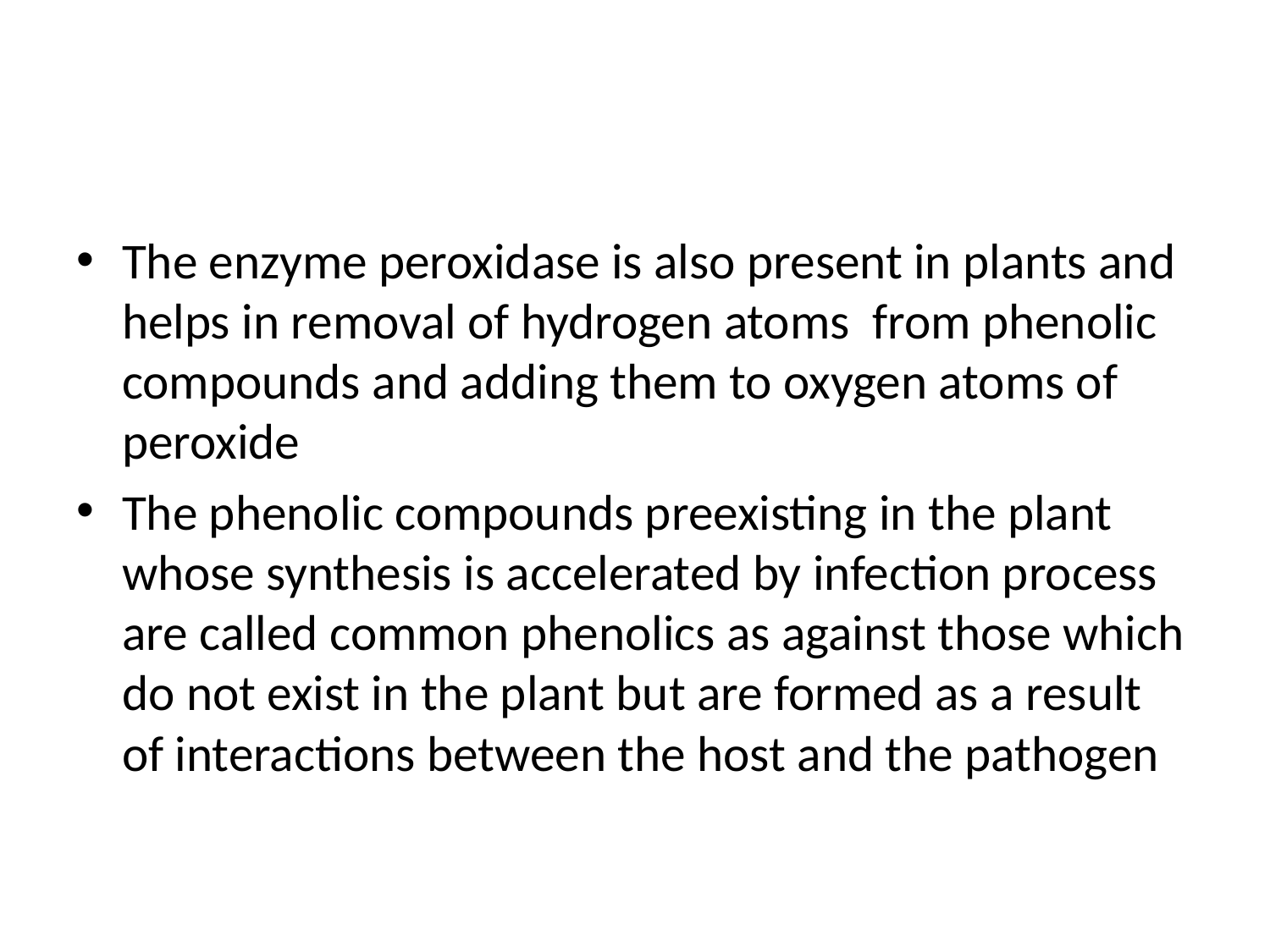

#
The enzyme peroxidase is also present in plants and helps in removal of hydrogen atoms  from phenolic compounds and adding them to oxygen atoms of peroxide
The phenolic compounds preexisting in the plant whose synthesis is accelerated by infection process are called common phenolics as against those which do not exist in the plant but are formed as a result of interactions between the host and the pathogen